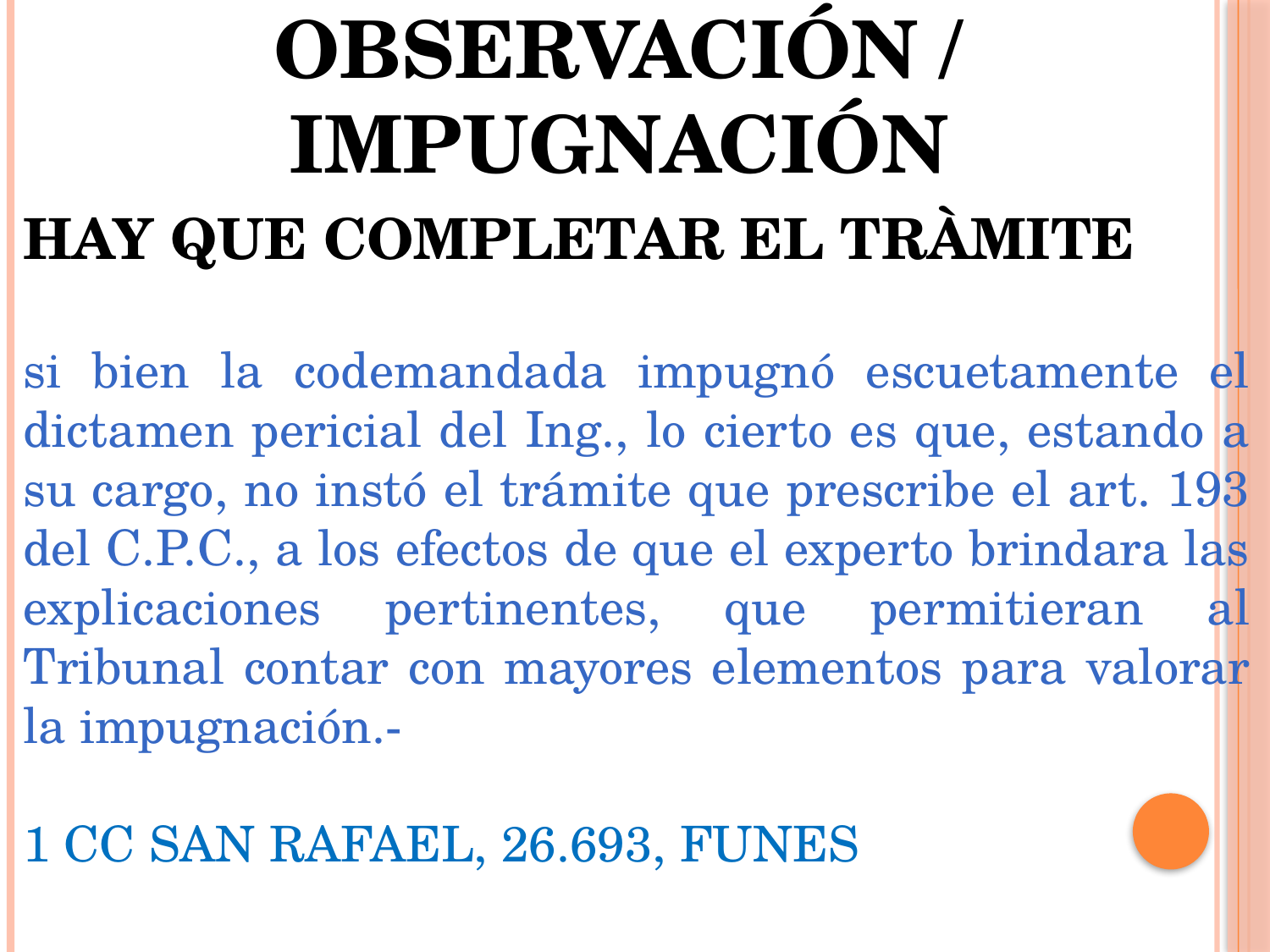

OBSERVACIÓN / IMPUGNACIÓN

HAY QUE COMPLETAR EL TRÀMITE

si bien la codemandada impugnó escuetamente el dictamen pericial del Ing., lo cierto es que, estando a su cargo, no instó el trámite que prescribe el art. 193 del C.P.C., a los efectos de que el experto brindara las explicaciones pertinentes, que permitieran al Tribunal contar con mayores elementos para valorar la impugnación.-

1 CC SAN RAFAEL, 26.693, FUNES